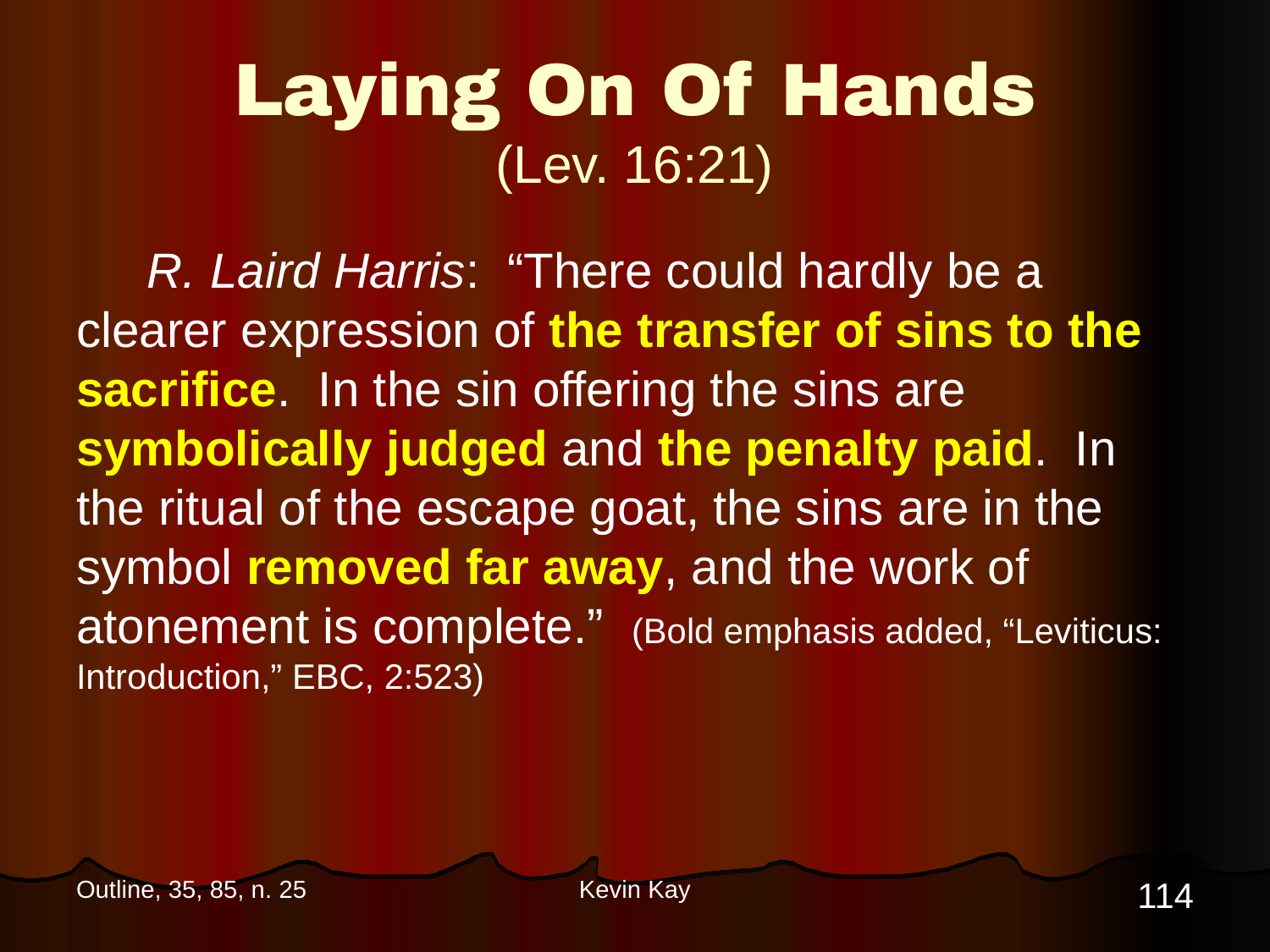

# Laying On Of Hands (Lev. 16:21)
R. Laird Harris:  “There could hardly be a clearer expression of the transfer of sins to the sacrifice.  In the sin offering the sins are symbolically judged and the penalty paid.  In the ritual of the escape goat, the sins are in the symbol removed far away, and the work of atonement is complete.”  (Bold emphasis added, “Leviticus:  Introduction,” EBC, 2:523)
114
Outline, 35, 85, n. 25
Kevin Kay